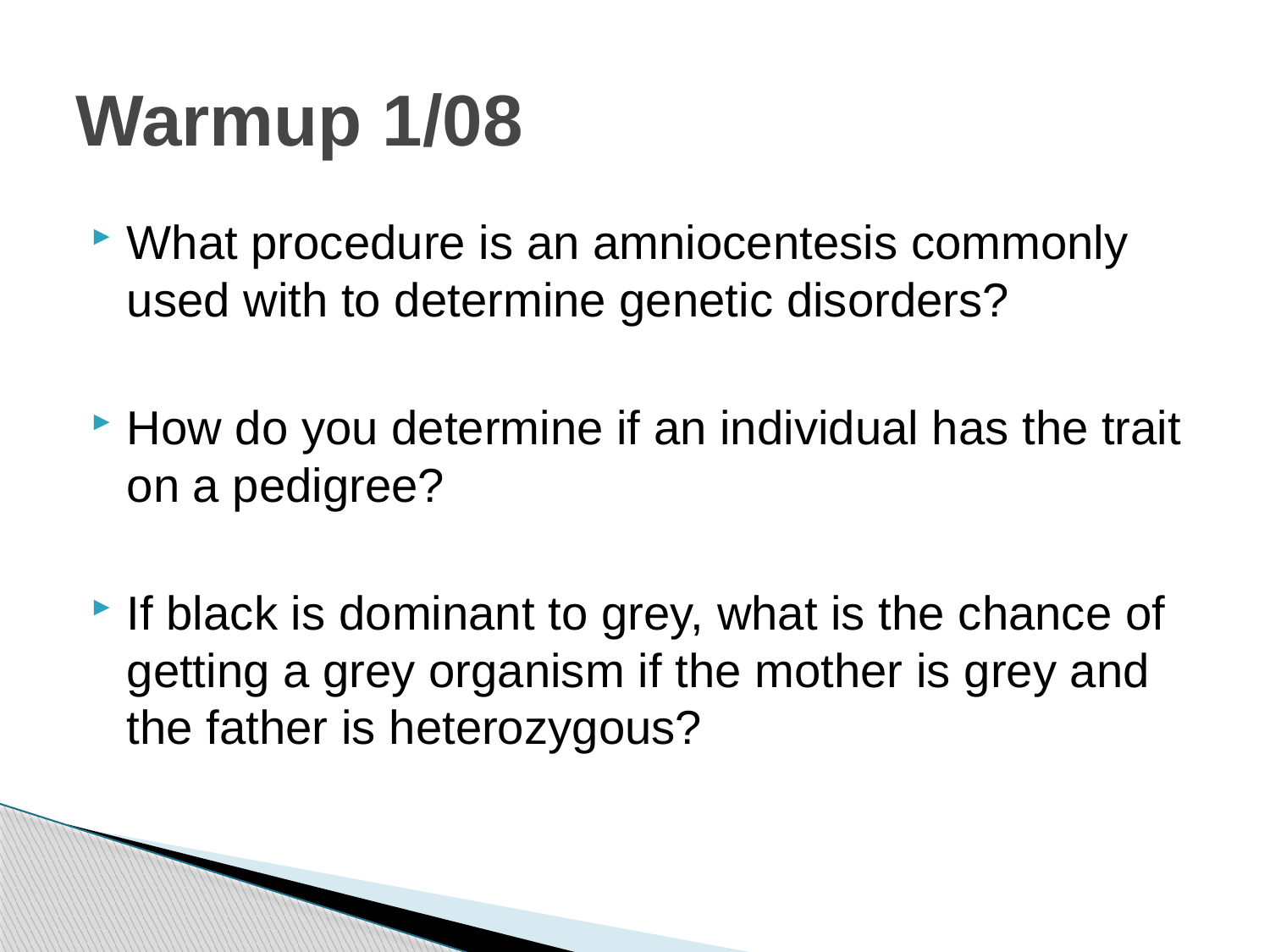

# Warmup 1/08
What procedure is an amniocentesis commonly used with to determine genetic disorders?

How do you determine if an individual has the trait on a pedigree?

If black is dominant to grey, what is the chance of getting a grey organism if the mother is grey and the father is heterozygous?